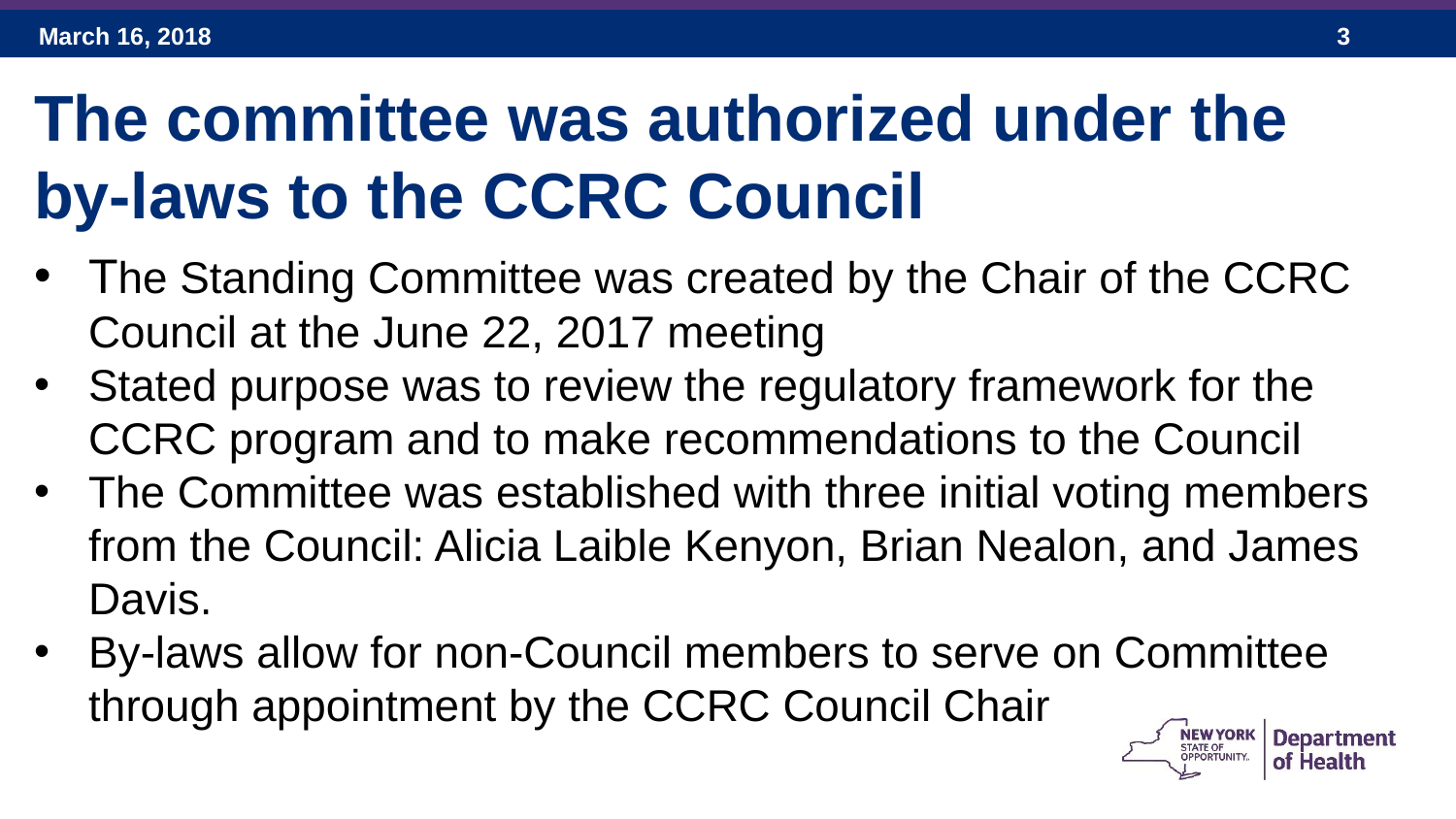

The committee was authorized under the
by-laws to the CCRC Council
The Standing Committee was created by the Chair of the CCRC Council at the June 22, 2017 meeting
Stated purpose was to review the regulatory framework for the CCRC program and to make recommendations to the Council
The Committee was established with three initial voting members from the Council: Alicia Laible Kenyon, Brian Nealon, and James Davis.
By-laws allow for non-Council members to serve on Committee through appointment by the CCRC Council Chair